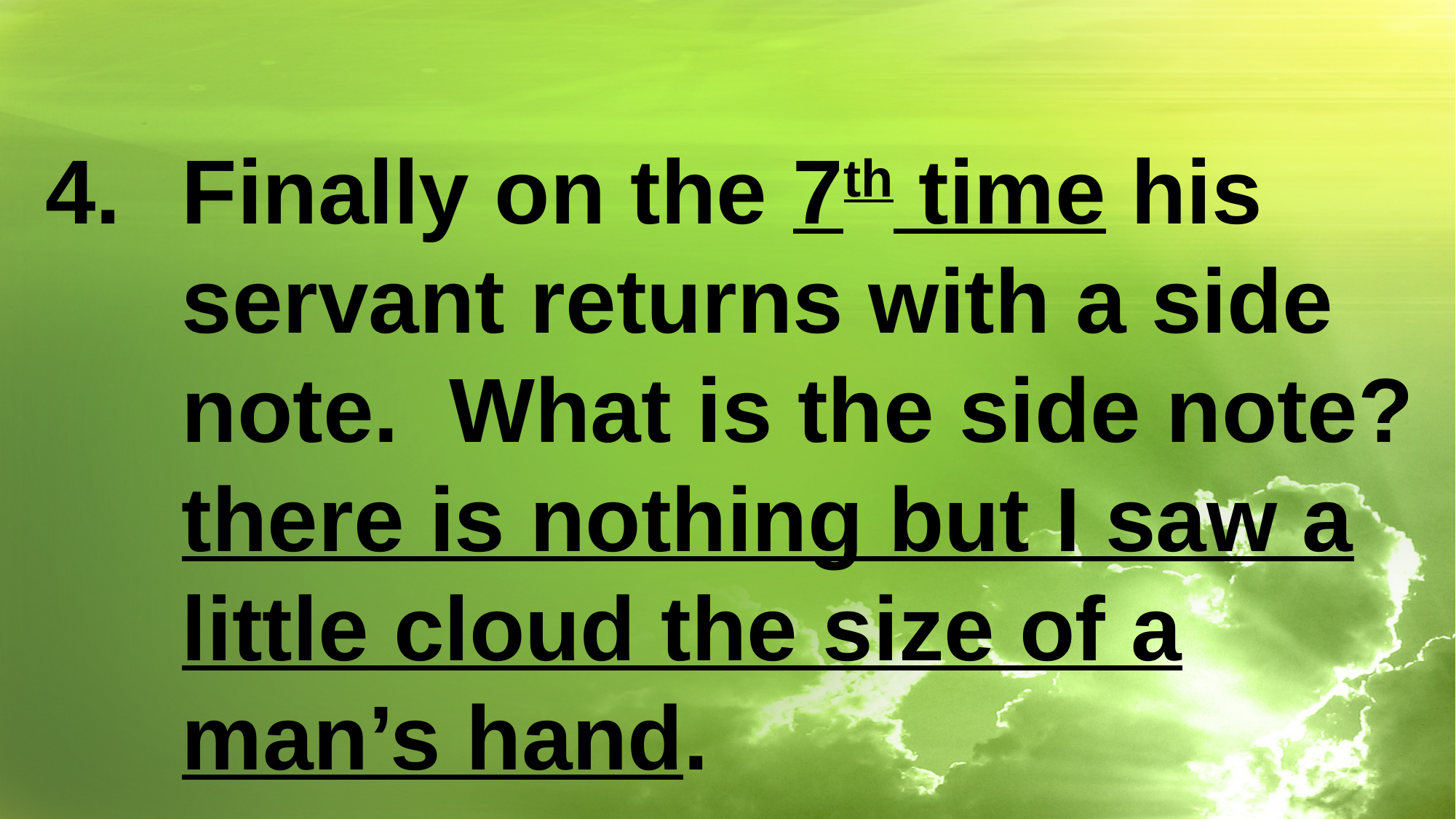

Finally on the 7th time his servant returns with a side note.  What is the side note? there is nothing but I saw a little cloud the size of a man’s hand.